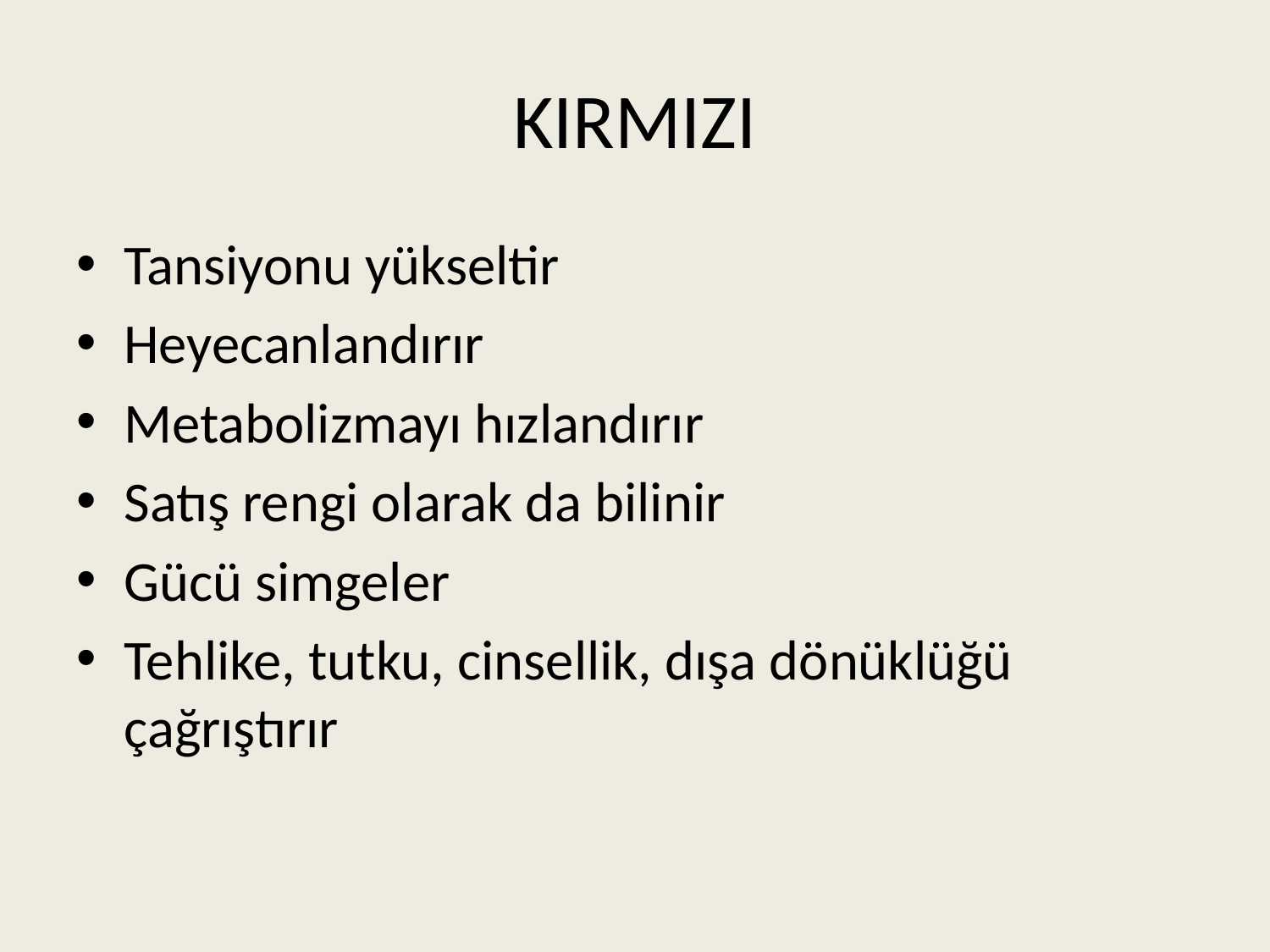

# KIRMIZI
Tansiyonu yükseltir
Heyecanlandırır
Metabolizmayı hızlandırır
Satış rengi olarak da bilinir
Gücü simgeler
Tehlike, tutku, cinsellik, dışa dönüklüğü çağrıştırır